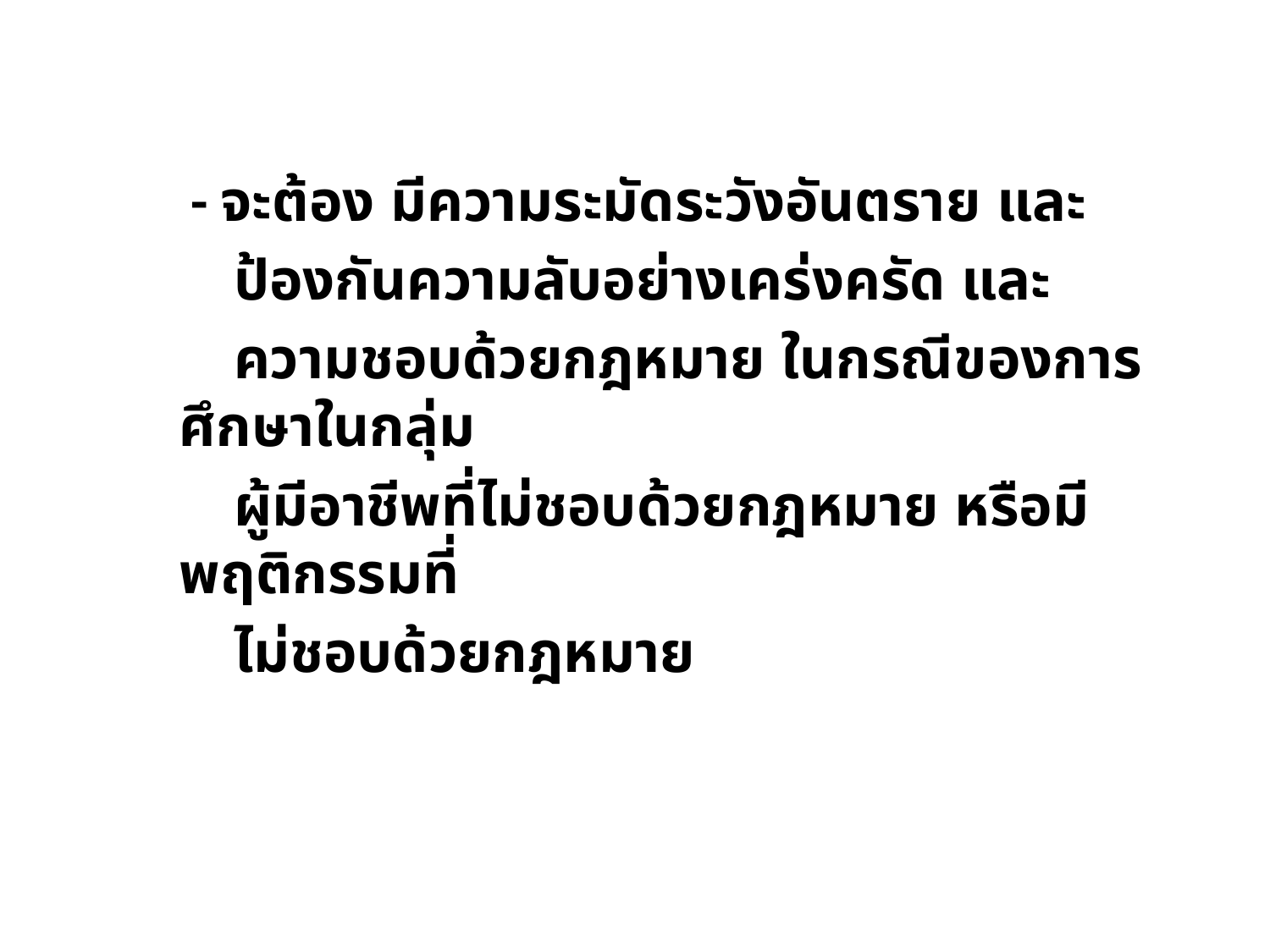

- จะต้อง มีความระมัดระวังอันตราย และ
      ป้องกันความลับอย่างเคร่งครัด และ
      ความชอบด้วยกฎหมาย ในกรณีของการศึกษาในกลุ่ม
      ผู้มีอาชีพที่ไม่ชอบด้วยกฎหมาย หรือมีพฤติกรรมที่
      ไม่ชอบด้วยกฎหมาย